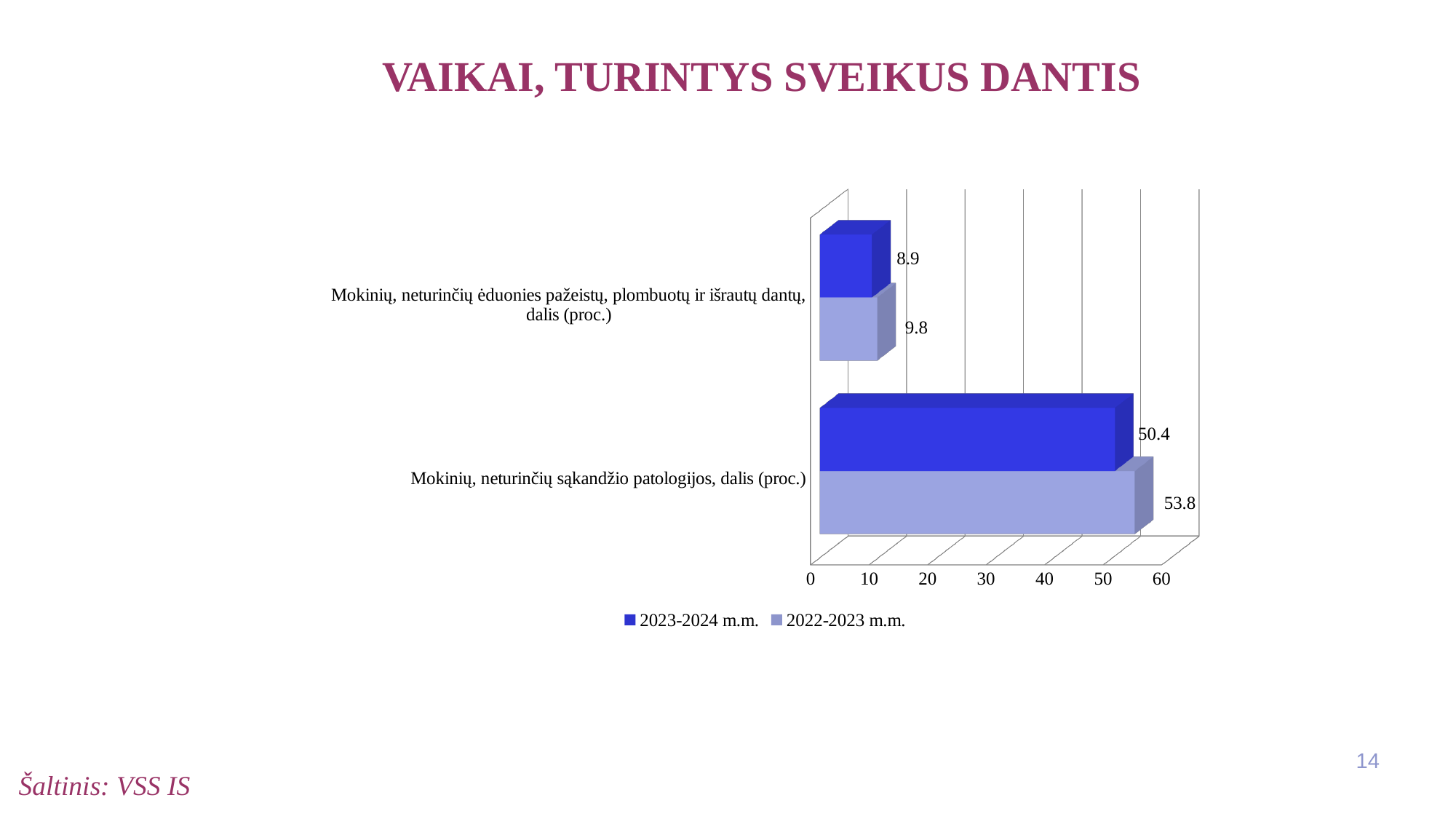

# Vaikai, turintys sveikus dantis

[unsupported chart]

14
Šaltinis: VSS IS